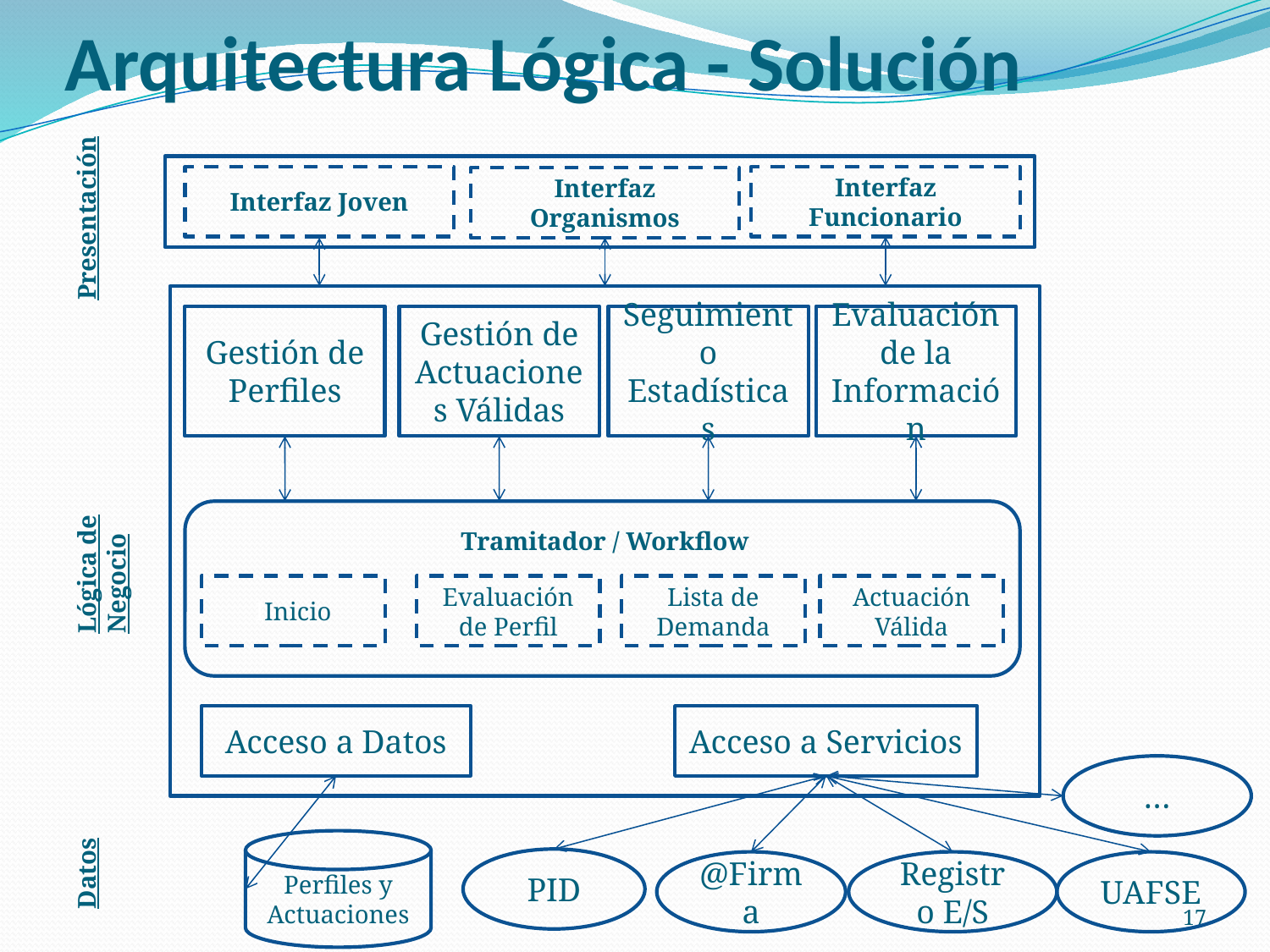

# Arquitectura Lógica - Solución

Interfaz Joven
Interfaz Funcionario
Interfaz Organismos
Presentación

Gestión de Perfiles
Gestión de Actuaciones Válidas
Seguimiento Estadísticas
Evaluación de la Información

Lógica de Negocio
Tramitador / Workflow
IInicio
Evaluación de Perfil
Lista de Demanda
Actuación Válida
Acceso a Datos
Acceso a Servicios
…
     Datos
Perfiles y Actuaciones
PID
@Firma
Registro E/S
UAFSE
17